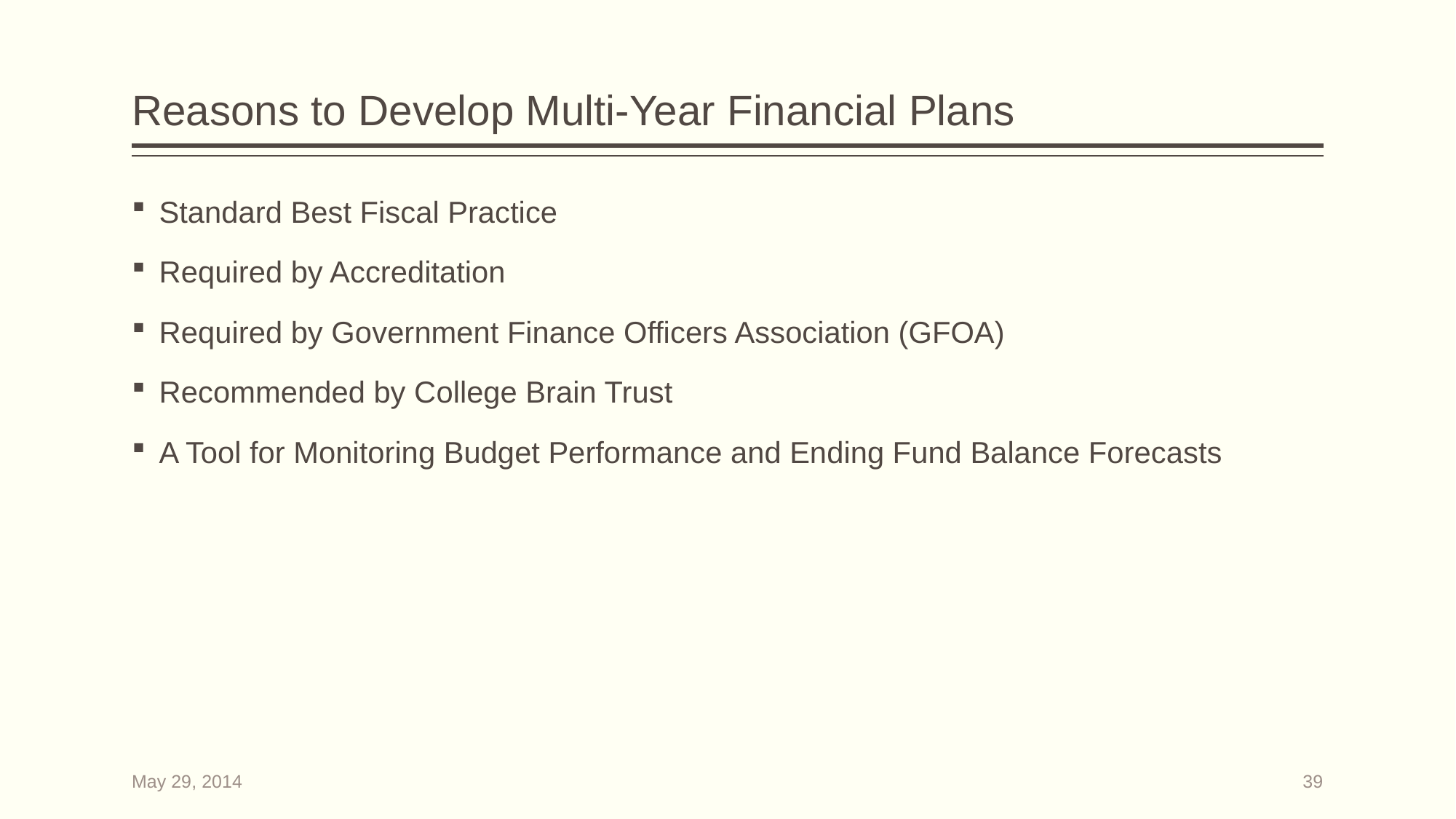

# Reasons to Develop Multi-Year Financial Plans
Standard Best Fiscal Practice
Required by Accreditation
Required by Government Finance Officers Association (GFOA)
Recommended by College Brain Trust
A Tool for Monitoring Budget Performance and Ending Fund Balance Forecasts

May 29, 2014
39